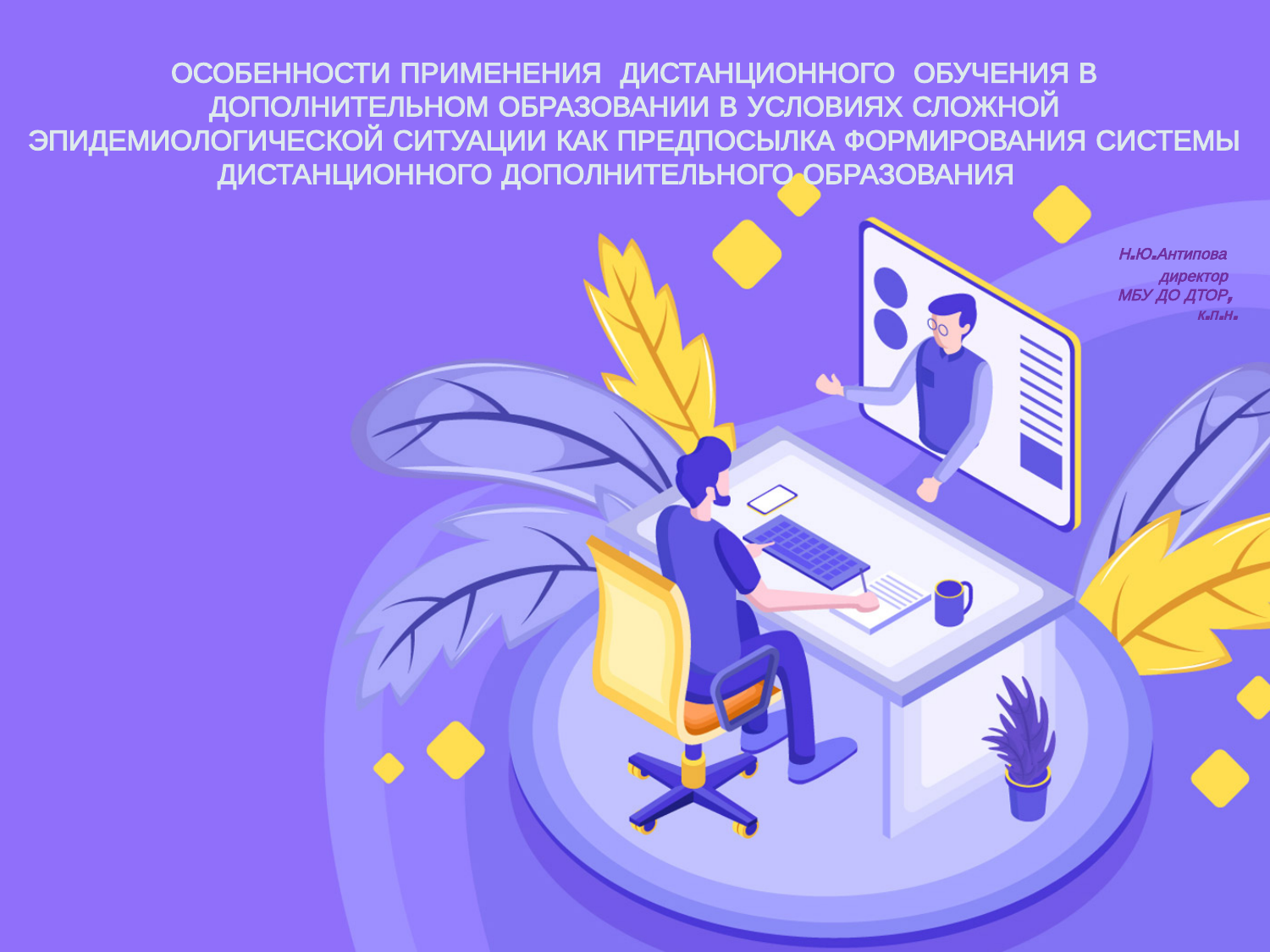

# ОСОБЕННОСТИ ПРИМЕНЕНИЯ  ДИСТАНЦИОННОГО  ОБУЧЕНИЯ В ДОПОЛНИТЕЛЬНОМ ОБРАЗОВАНИИ В УСЛОВИЯХ СЛОЖНОЙ ЭПИДЕМИОЛОГИЧЕСКОЙ СИТУАЦИИ КАК ПРЕДПОСЫЛКА ФОРМИРОВАНИЯ СИСТЕМЫ ДИСТАНЦИОННОГО ДОПОЛНИТЕЛЬНОГО ОБРАЗОВАНИЯ Н.Ю.Антипова директор МБУ ДО ДТОР, к.п.н.